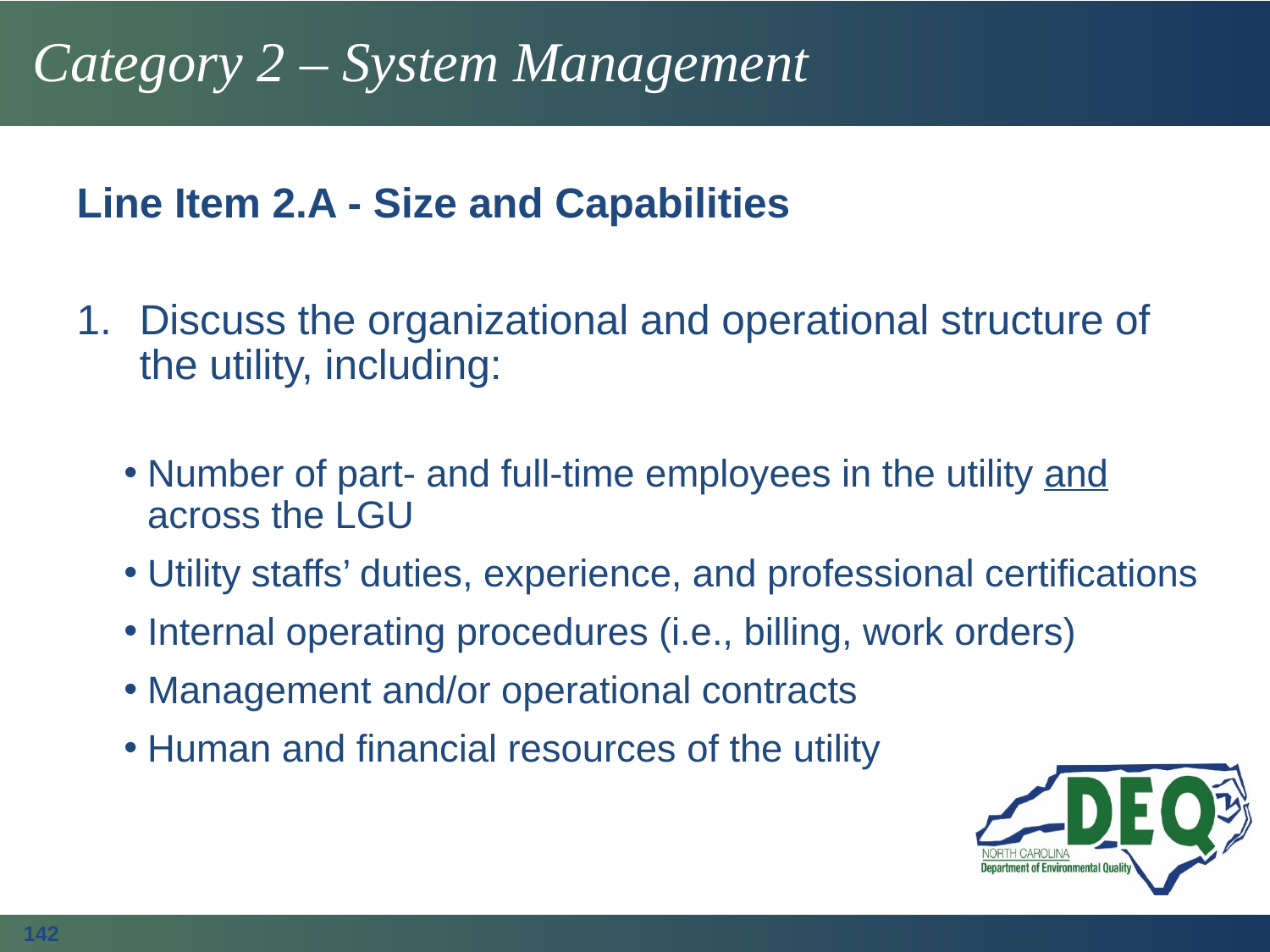

# Category 2 – System Management
Line Item 2.A - Size and Capabilities

Discuss the organizational and operational structure of the utility, including:

Number of part- and full-time employees in the utility and across the LGU
Utility staffs’ duties, experience, and professional certifications
Internal operating procedures (i.e., billing, work orders)
Management and/or operational contracts
Human and financial resources of the utility
142